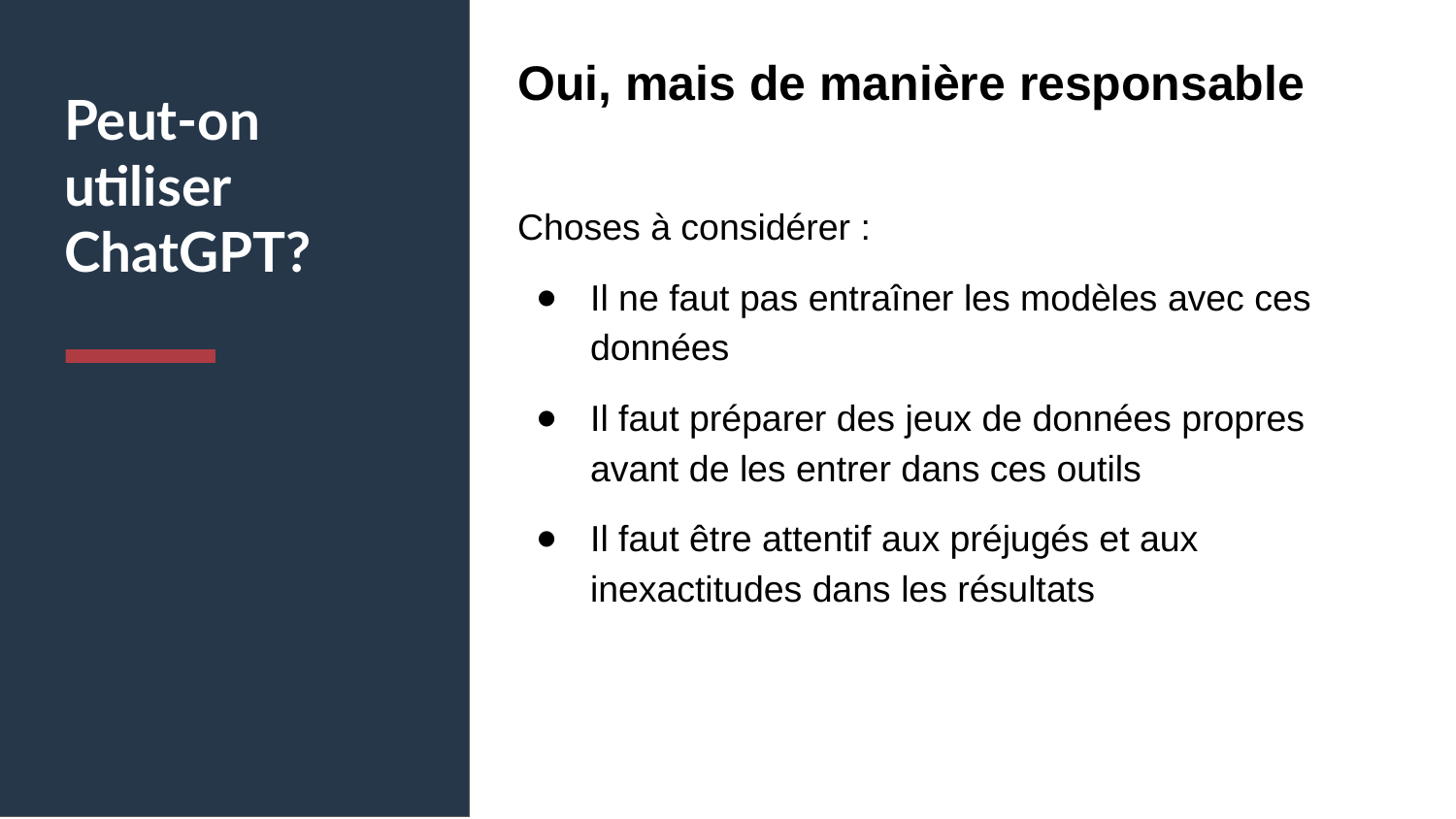

Oui, mais de manière responsable

Choses à considérer :
Il ne faut pas entraîner les modèles avec ces données
Il faut préparer des jeux de données propres avant de les entrer dans ces outils
Il faut être attentif aux préjugés et aux inexactitudes dans les résultats

# Peut-on utiliser ChatGPT?